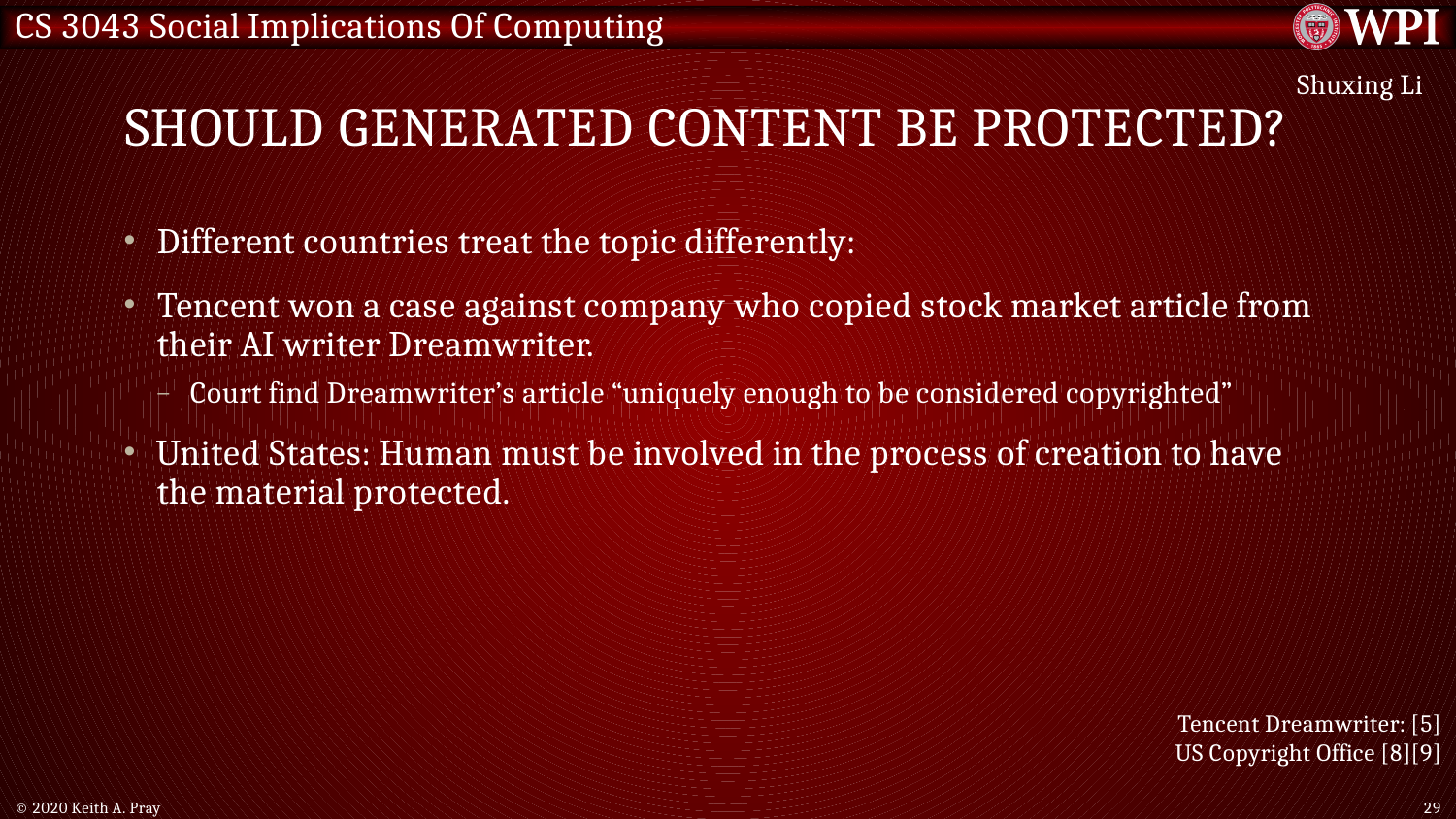

# Should generated content be protected?
Shuxing Li
Different countries treat the topic differently:
Tencent won a case against company who copied stock market article from their AI writer Dreamwriter.
Court find Dreamwriter’s article “uniquely enough to be considered copyrighted”
United States: Human must be involved in the process of creation to have the material protected.

Tencent Dreamwriter: [5]
US Copyright Office [8][9]
© 2020 Keith A. Pray
29